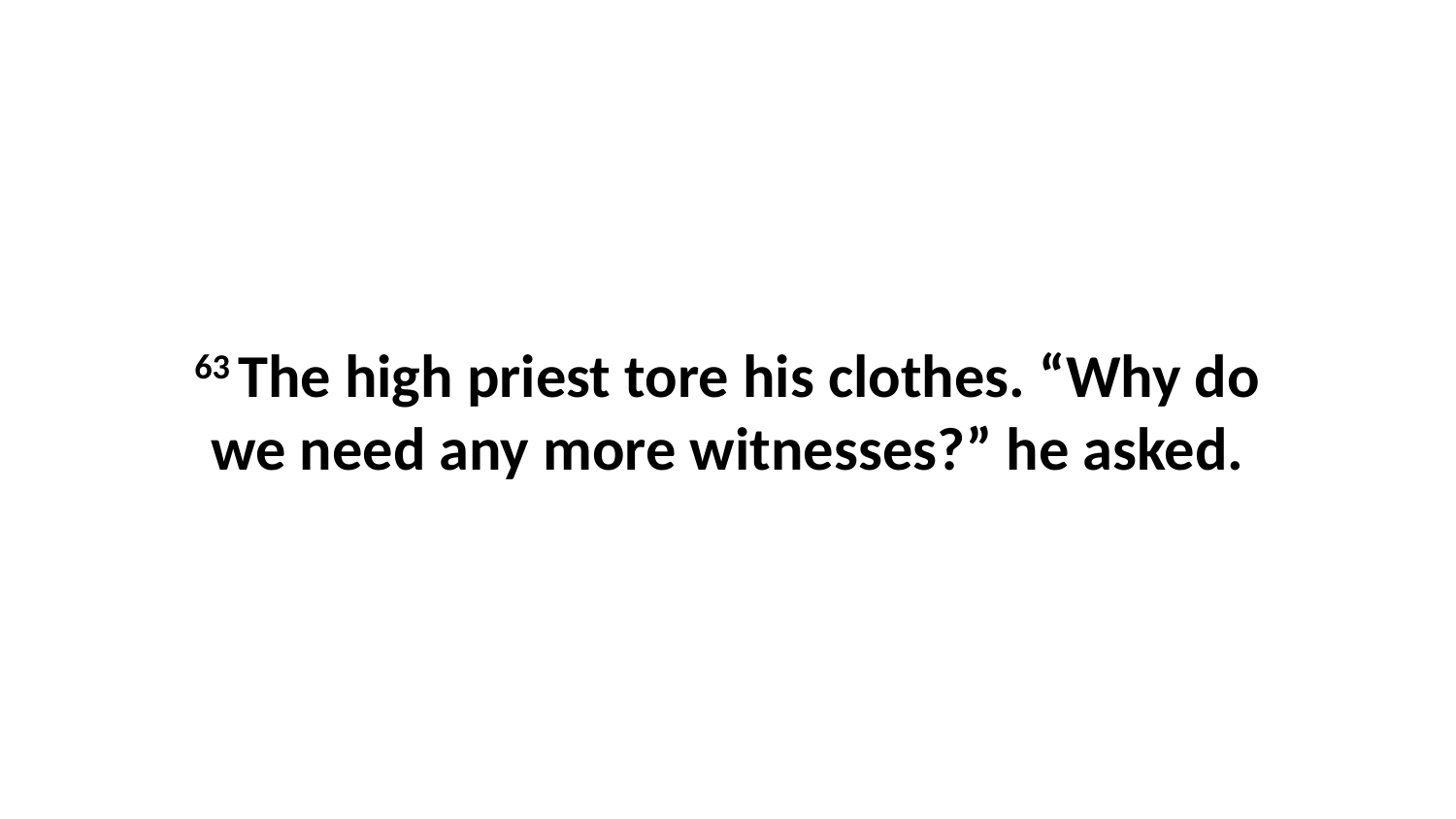

63 The high priest tore his clothes. “Why do we need any more witnesses?” he asked.